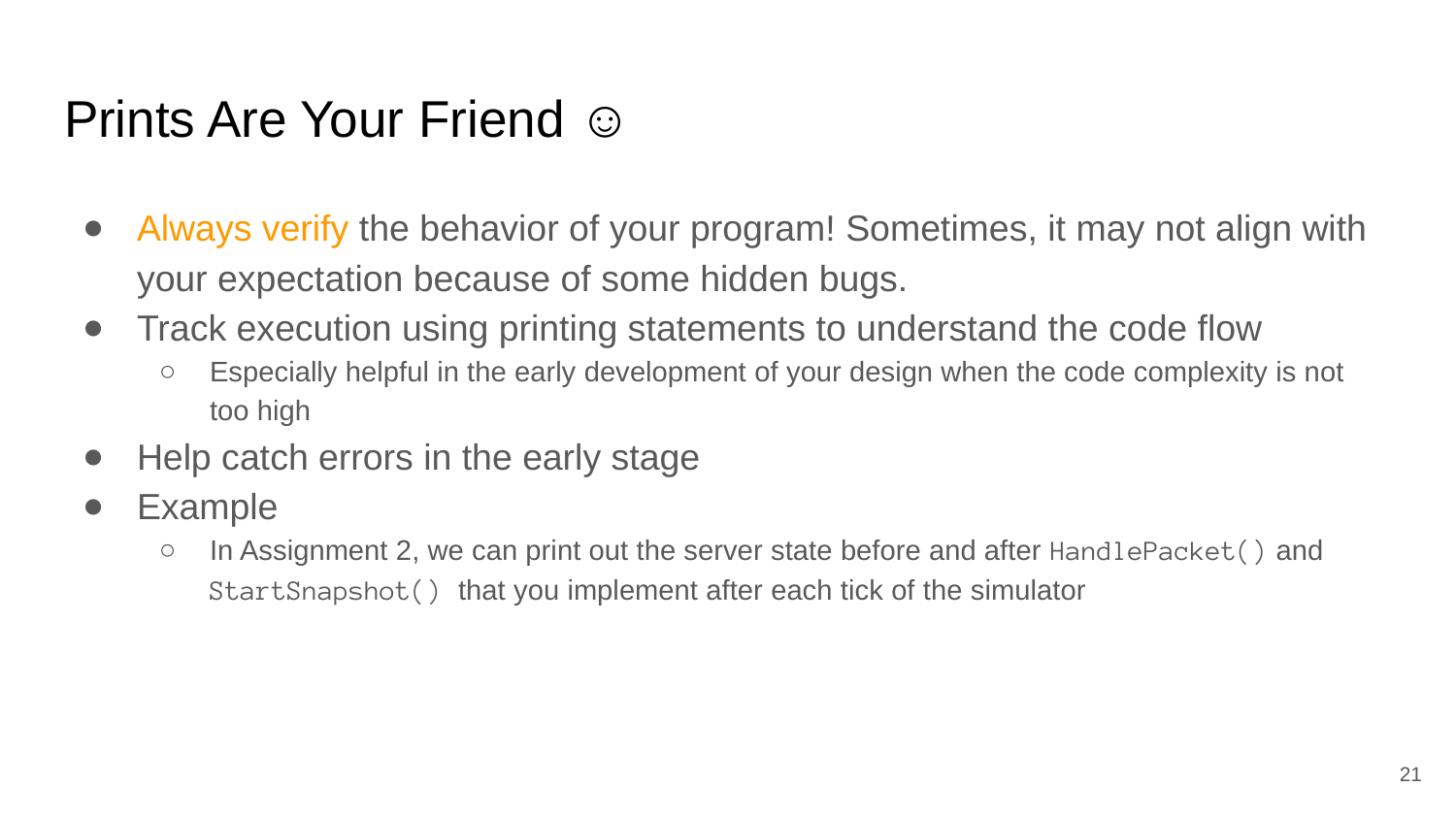

# Prints Are Your Friend ☺
Always verify the behavior of your program! Sometimes, it may not align with your expectation because of some hidden bugs.
Track execution using printing statements to understand the code flow
Especially helpful in the early development of your design when the code complexity is not too high
Help catch errors in the early stage
Example
In Assignment 2, we can print out the server state before and after HandlePacket() and StartSnapshot() that you implement after each tick of the simulator

21